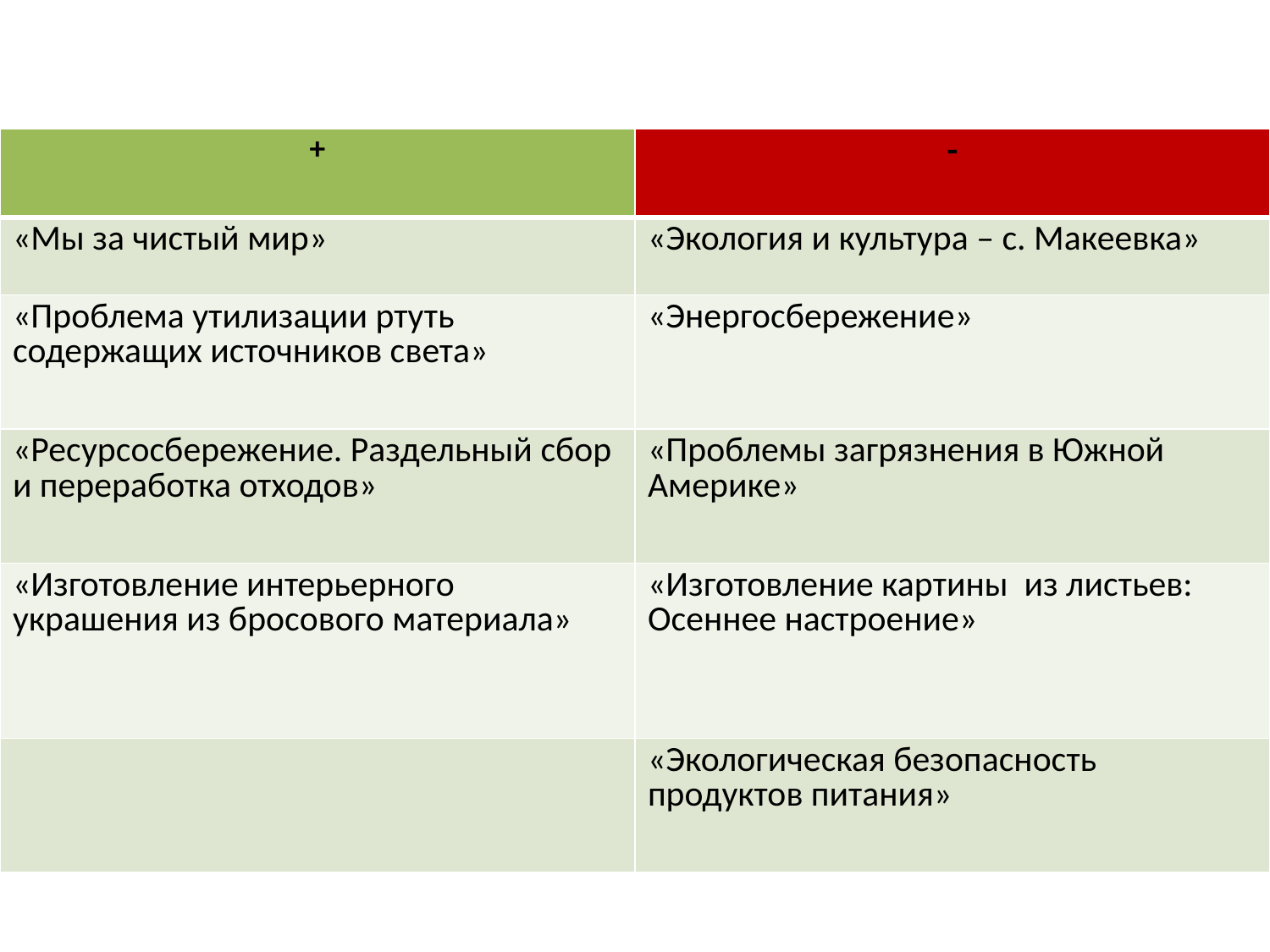

| + | - |
| --- | --- |
| «Мы за чистый мир» | «Экология и культура – с. Макеевка» |
| «Проблема утилизации ртуть содержащих источников света» | «Энергосбережение» |
| «Ресурсосбережение. Раздельный сбор и переработка отходов» | «Проблемы загрязнения в Южной Америке» |
| «Изготовление интерьерного украшения из бросового материала» | «Изготовление картины из листьев: Осеннее настроение» |
|  | «Экологическая безопасность продуктов питания» |